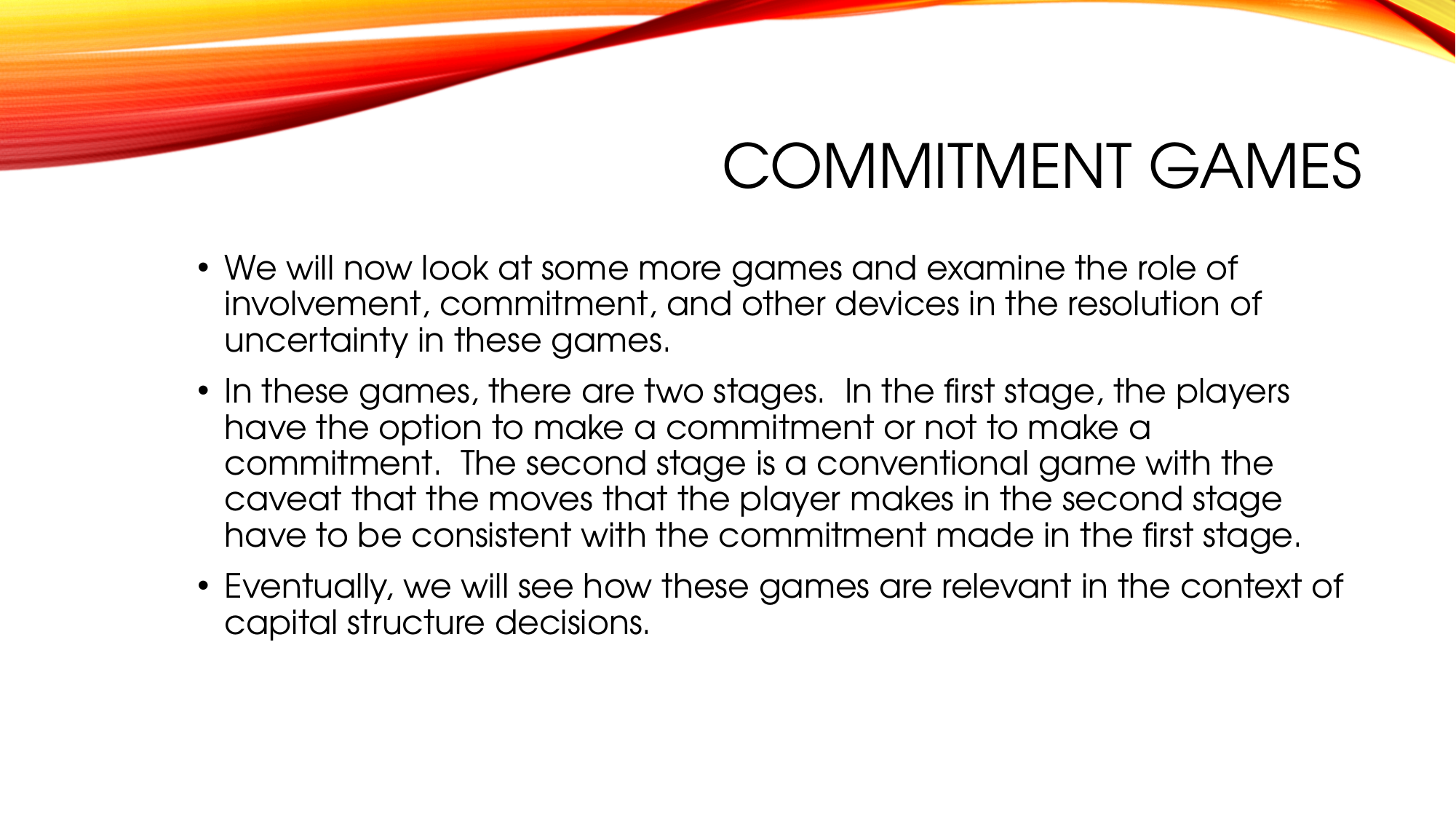

# Commitment games
We will now look at some more games and examine the role of involvement, commitment, and other devices in the resolution of uncertainty in these games.
In these games, there are two stages.  In the first stage, the players have the option to make a commitment or not to make a commitment.  The second stage is a conventional game with the caveat that the moves that the player makes in the second stage have to be consistent with the commitment made in the first stage.
Eventually, we will see how these games are relevant in the context of capital structure decisions.